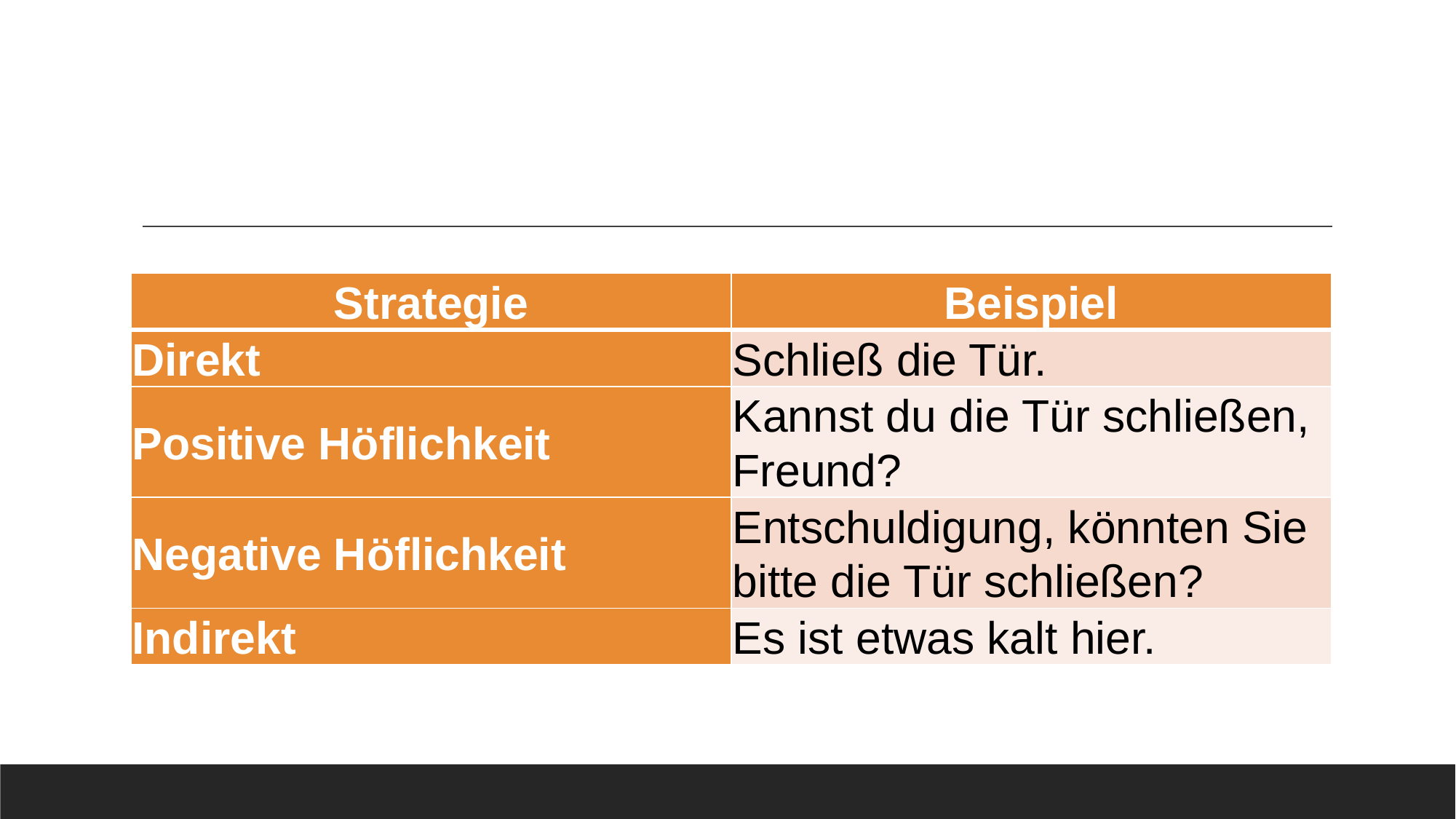

#
| Strategie | Beispiel |
| --- | --- |
| Direkt | Schließ die Tür. |
| Positive Höflichkeit | Kannst du die Tür schließen, Freund? |
| Negative Höflichkeit | Entschuldigung, könnten Sie bitte die Tür schließen? |
| Indirekt | Es ist etwas kalt hier. |